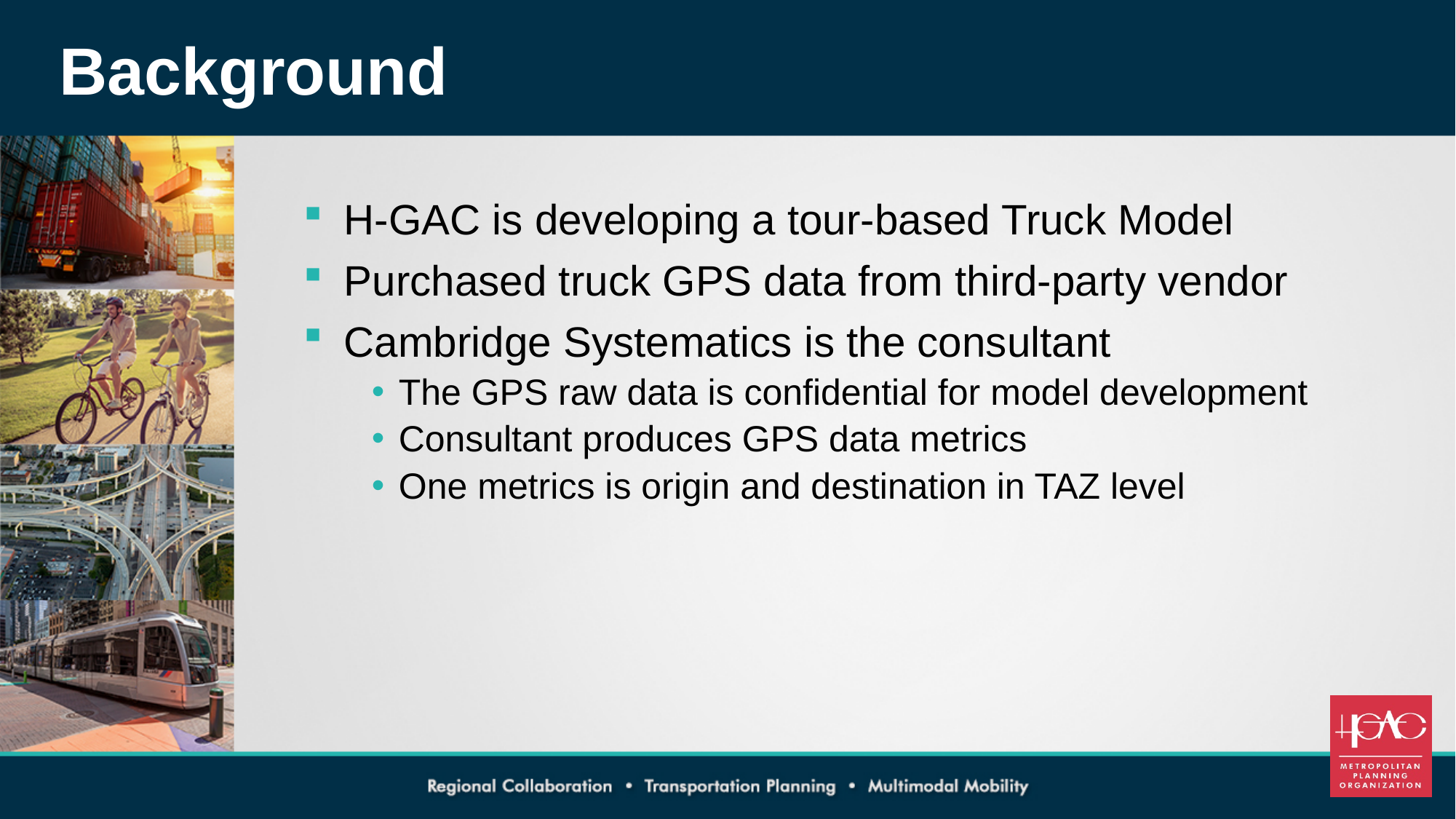

# Background
H-GAC is developing a tour-based Truck Model
Purchased truck GPS data from third-party vendor
Cambridge Systematics is the consultant
The GPS raw data is confidential for model development
Consultant produces GPS data metrics
One metrics is origin and destination in TAZ level